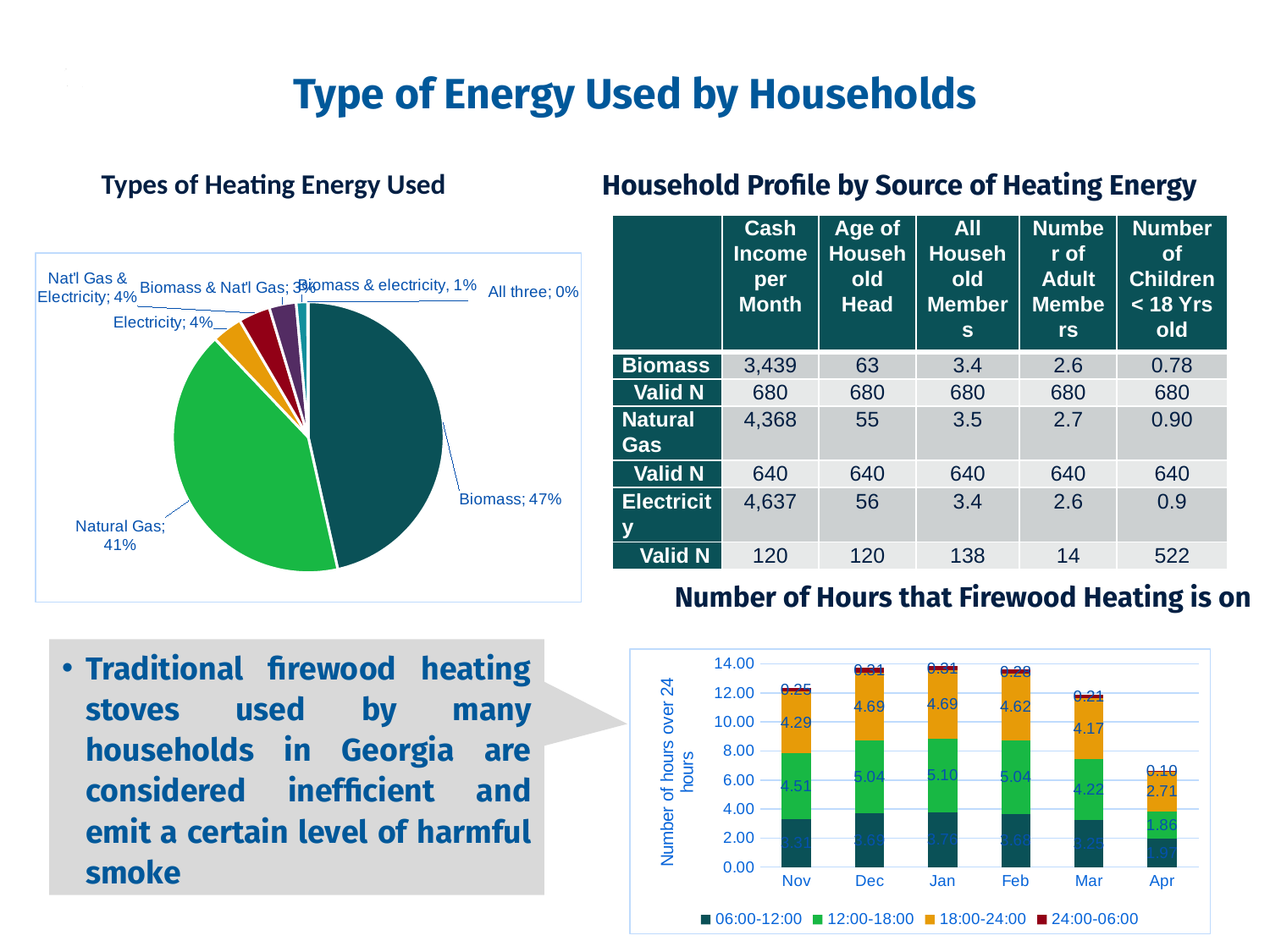

8
Type of Energy Used by Households
Types of Heating Energy Used
Household Profile by Source of Heating Energy
|  | Cash Income per Month | Age of Household Head | All Household Members | Number of Adult Members | Number of Children < 18 Yrs old |
| --- | --- | --- | --- | --- | --- |
| Biomass | 3,439 | 63 | 3.4 | 2.6 | 0.78 |
| Valid N | 680 | 680 | 680 | 680 | 680 |
| Natural Gas | 4,368 | 55 | 3.5 | 2.7 | 0.90 |
| Valid N | 640 | 640 | 640 | 640 | 640 |
| Electricity | 4,637 | 56 | 3.4 | 2.6 | 0.9 |
| Valid N | 120 | 120 | 138 | 14 | 522 |

### Chart

| Category |  |
|---|---|
| Biomass | 0.465 |
| Natural Gas | 0.4142857142857143 |
| Electricity | 0.03642857142857143 |
| Nat'l Gas & Electricity | 0.03785714285714286 |
| Biomass & Nat'l Gas | 0.03214285714285714 |
| Biomass & electrycity | 0.013571428571428571 |
| All three | 0.0007142857142857143 |
Number of Hours that Firewood Heating is on
Traditional firewood heating stoves used by many households in Georgia are considered inefficient and emit a certain level of harmful smoke

### Chart

| Category | 06:00-12:00 | 12:00-18:00 | 18:00-24:00 | 24:00-06:00 |
|---|---|---|---|---|
| Nov | 3.312849 | 4.513966 | 4.294693 | 0.2472067 |
| Dec | 3.692737 | 5.041899 | 4.685754 | 0.3142458 |
| Jan | 3.756983 | 5.100559 | 4.685754 | 0.3058659 |
| Feb | 3.681564 | 5.036313 | 4.615922 | 0.277933 |
| Mar | 3.24581 | 4.22067 | 4.173184 | 0.2136872 |
| Apr | 1.973464 | 1.864525 | 2.705307 | 0.1019553 |
Presentation Title